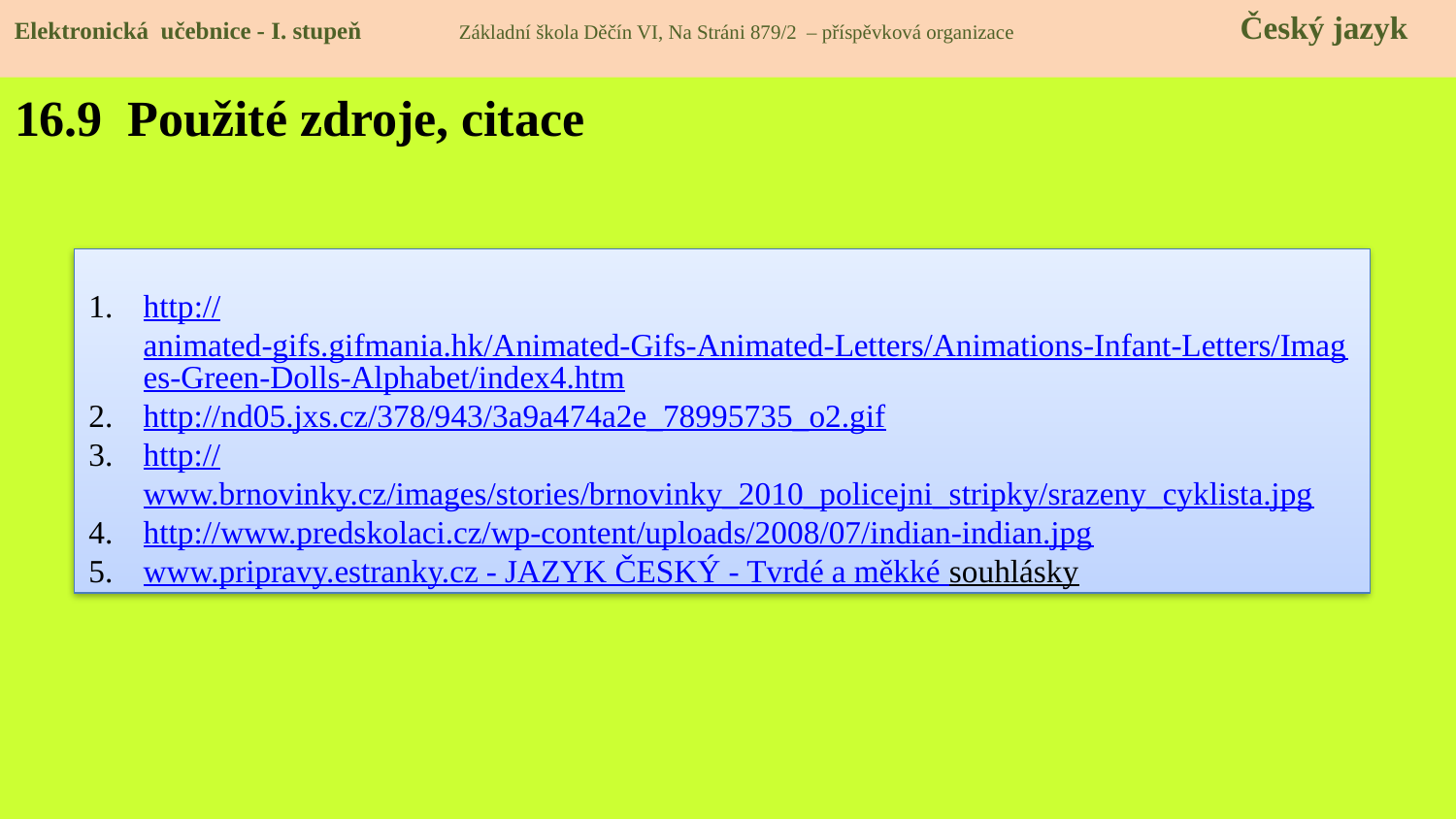

Elektronická  učebnice - I. stupeň                Základní škola Děčín VI, Na Stráni 879/2  – příspěvková organizace                                	            Český jazyk

16.9  Použité zdroje, citace
http://animated-gifs.gifmania.hk/Animated-Gifs-Animated-Letters/Animations-Infant-Letters/Images-Green-Dolls-Alphabet/index4.htm
http://nd05.jxs.cz/378/943/3a9a474a2e_78995735_o2.gif
http://www.brnovinky.cz/images/stories/brnovinky_2010_policejni_stripky/srazeny_cyklista.jpg
http://www.predskolaci.cz/wp-content/uploads/2008/07/indian-indian.jpg
www.pripravy.estranky.cz - JAZYK ČESKÝ - Tvrdé a měkké souhlásky